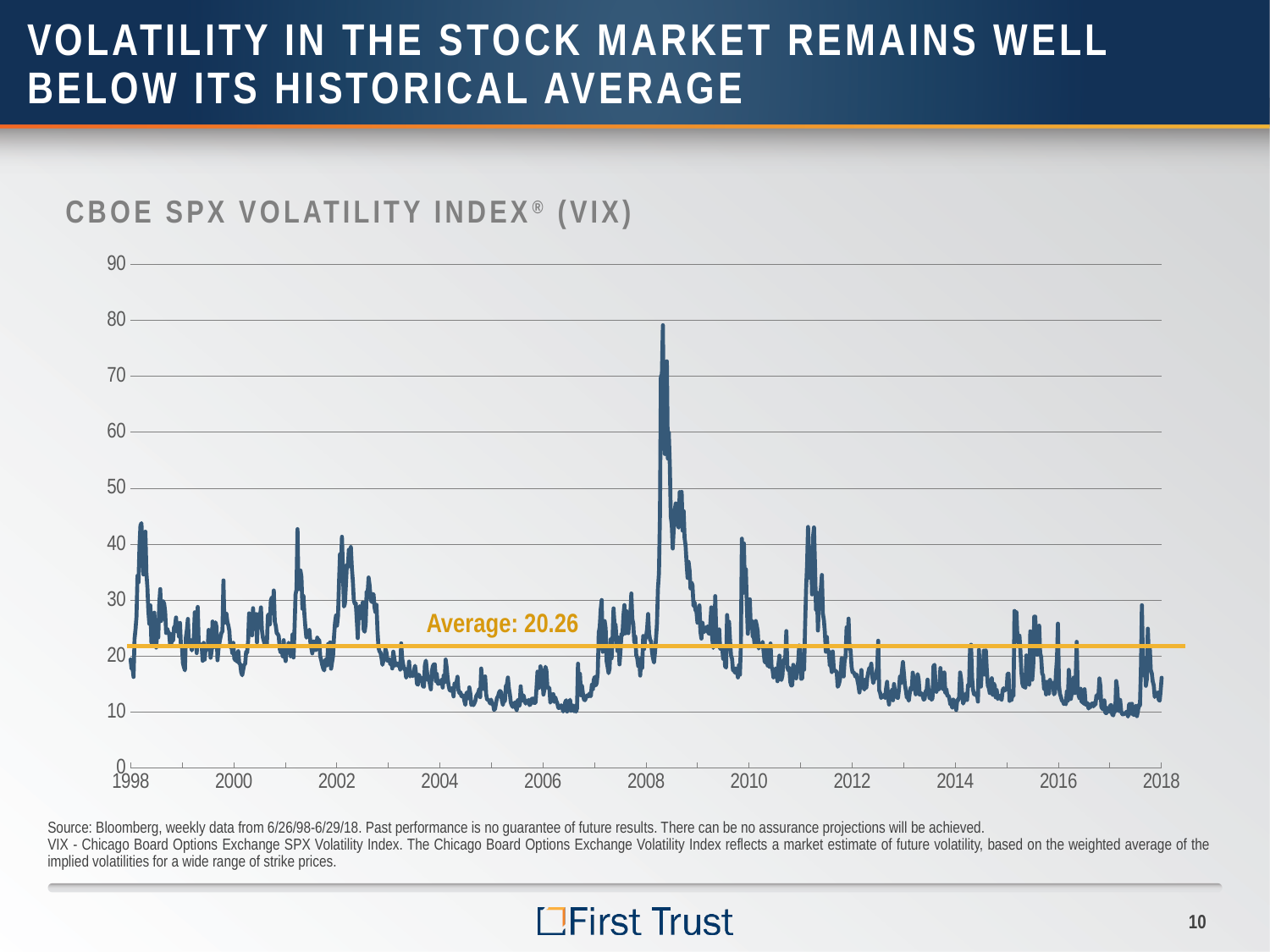

# Volatility in the stock market remains well below its historical average
CBOE SPX Volatility Index® (VIX)

### Chart

| Category |  |
|---|---|
| 35972 | 19.36 |
| 35979 | 17.67 |
| 35986 | 17.92 |
| 35993 | 16.23 |
| 36000 | 23.01 |
| 36007 | 24.8 |
| 36014 | 27.02 |
| 36021 | 34.34 |
| 36028 | 33.14 |
| 36035 | 39.6 |
| 36042 | 43.31 |
| 36049 | 43.74 |
| 36056 | 38.63 |
| 36063 | 34.55 |
| 36070 | 40.47 |
| 36077 | 42.2 |
| 36084 | 34.82 |
| 36091 | 32.27 |
| 36098 | 28.05 |
| 36105 | 25.7 |
| 36112 | 29.03 |
| 36119 | 22.47 |
| 36126 | 22.09 |
| 36133 | 25.31 |
| 36140 | 27.72 |
| 36147 | 25.04 |
| 36154 | 21.48 |
| 36161 | 24.42 |
| 36168 | 23.28 |
| 36175 | 29.24 |
| 36182 | 31.95 |
| 36189 | 26.25 |
| 36196 | 29.67 |
| 36203 | 29.76 |
| 36210 | 29.3 |
| 36217 | 27.88 |
| 36224 | 24.08 |
| 36231 | 24.84 |
| 36238 | 24.32 |
| 36245 | 24.04 |
| 36252 | 22.06 |
| 36259 | 21.77 |
| 36266 | 23.9 |
| 36273 | 22.76 |
| 36280 | 25.07 |
| 36287 | 25.36 |
| 36294 | 26.86 |
| 36301 | 24.4 |
| 36308 | 25.39 |
| 36315 | 23.43 |
| 36322 | 25.9 |
| 36329 | 21.75 |
| 36336 | 21.76 |
| 36343 | 18.66 |
| 36350 | 17.96 |
| 36357 | 17.42 |
| 36364 | 23.32 |
| 36371 | 24.64 |
| 36378 | 26.6 |
| 36385 | 22.31 |
| 36392 | 22.95 |
| 36399 | 21.83 |
| 36406 | 20.98 |
| 36413 | 22.03 |
| 36420 | 23.3 |
| 36427 | 27.79 |
| 36434 | 24.93 |
| 36441 | 20.49 |
| 36448 | 28.75 |
| 36455 | 21.64 |
| 36462 | 22.2 |
| 36469 | 21.66 |
| 36476 | 21.65 |
| 36483 | 19.11 |
| 36490 | 22.33 |
| 36497 | 19.32 |
| 36504 | 21.48 |
| 36511 | 21.35 |
| 36518 | 21.12 |
| 36525 | 24.64 |
| 36532 | 21.72 |
| 36539 | 19.66 |
| 36546 | 20.82 |
| 36553 | 26.14 |
| 36560 | 21.54 |
| 36567 | 24.42 |
| 36574 | 26.0 |
| 36581 | 25.2 |
| 36588 | 19.21 |
| 36595 | 21.24 |
| 36602 | 22.37 |
| 36609 | 23.31 |
| 36616 | 24.11 |
| 36623 | 24.39 |
| 36630 | 33.49 |
| 36637 | 25.85 |
| 36644 | 26.2 |
| 36651 | 27.53 |
| 36658 | 26.05 |
| 36665 | 25.44 |
| 36672 | 24.47 |
| 36679 | 21.48 |
| 36686 | 22.14 |
| 36693 | 20.5 |
| 36700 | 22.34 |
| 36707 | 19.54 |
| 36714 | 19.22 |
| 36721 | 19.32 |
| 36728 | 18.94 |
| 36735 | 20.84 |
| 36742 | 18.62 |
| 36749 | 18.55 |
| 36756 | 17.05 |
| 36763 | 16.53 |
| 36770 | 17.53 |
| 36777 | 18.46 |
| 36784 | 18.52 |
| 36791 | 20.74 |
| 36798 | 20.57 |
| 36805 | 22.71 |
| 36812 | 27.6 |
| 36819 | 24.24 |
| 36826 | 26.47 |
| 36833 | 23.67 |
| 36840 | 28.53 |
| 36847 | 24.81 |
| 36854 | 26.0 |
| 36861 | 27.48 |
| 36868 | 22.41 |
| 36875 | 26.55 |
| 36882 | 27.55 |
| 36889 | 26.85 |
| 36896 | 28.67 |
| 36903 | 24.56 |
| 36910 | 23.24 |
| 36917 | 22.57 |
| 36924 | 21.95 |
| 36931 | 22.03 |
| 36938 | 22.12 |
| 36945 | 27.21 |
| 36952 | 27.43 |
| 36959 | 25.62 |
| 36966 | 29.91 |
| 36973 | 30.45 |
| 36980 | 28.64 |
| 36987 | 31.69 |
| 36994 | 26.12 |
| 37001 | 25.38 |
| 37008 | 24.02 |
| 37015 | 23.91 |
| 37022 | 23.54 |
| 37029 | 21.23 |
| 37036 | 20.6 |
| 37043 | 21.59 |
| 37050 | 19.92 |
| 37057 | 22.81 |
| 37064 | 20.02 |
| 37071 | 19.06 |
| 37078 | 21.63 |
| 37085 | 21.14 |
| 37092 | 22.34 |
| 37099 | 22.0 |
| 37106 | 19.89 |
| 37113 | 20.55 |
| 37120 | 23.84 |
| 37127 | 19.71 |
| 37134 | 24.92 |
| 37141 | 30.99 |
| 37148 | 31.84 |
| 37155 | 42.66 |
| 37162 | 31.93 |
| 37169 | 33.39 |
| 37176 | 35.27 |
| 37183 | 34.11 |
| 37190 | 28.42 |
| 37197 | 30.71 |
| 37204 | 27.44 |
| 37211 | 25.07 |
| 37218 | 23.25 |
| 37225 | 23.84 |
| 37232 | 23.49 |
| 37239 | 24.63 |
| 37246 | 22.5 |
| 37253 | 21.4 |
| 37260 | 20.45 |
| 37267 | 22.6 |
| 37274 | 22.52 |
| 37281 | 21.01 |
| 37288 | 21.12 |
| 37295 | 23.26 |
| 37302 | 22.37 |
| 37309 | 22.86 |
| 37316 | 19.96 |
| 37323 | 19.27 |
| 37330 | 18.42 |
| 37337 | 17.77 |
| 37344 | 17.4 |
| 37351 | 19.13 |
| 37358 | 19.42 |
| 37365 | 18.3 |
| 37372 | 22.14 |
| 37379 | 20.19 |
| 37386 | 22.41 |
| 37393 | 17.7 |
| 37400 | 18.9 |
| 37407 | 19.98 |
| 37414 | 23.51 |
| 37421 | 25.96 |
| 37428 | 27.23 |
| 37435 | 25.4 |
| 37442 | 27.11 |
| 37449 | 32.94 |
| 37456 | 38.17 |
| 37463 | 35.51 |
| 37470 | 41.29 |
| 37477 | 35.33 |
| 37484 | 28.81 |
| 37491 | 29.32 |
| 37498 | 32.64 |
| 37505 | 36.33 |
| 37512 | 35.82 |
| 37519 | 38.98 |
| 37526 | 36.97 |
| 37533 | 39.46 |
| 37540 | 35.7 |
| 37547 | 33.53 |
| 37554 | 30.0 |
| 37561 | 29.3 |
| 37568 | 29.41 |
| 37575 | 26.65 |
| 37582 | 23.16 |
| 37589 | 27.5 |
| 37596 | 28.88 |
| 37603 | 28.18 |
| 37610 | 26.71 |
| 37617 | 29.55 |
| 37624 | 24.68 |
| 37631 | 24.32 |
| 37638 | 25.7 |
| 37645 | 31.51 |
| 37652 | 31.17 |
| 37659 | 34.01 |
| 37666 | 32.62 |
| 37673 | 30.25 |
| 37680 | 29.63 |
| 37687 | 31.08 |
| 37694 | 30.98 |
| 37701 | 28.67 |
| 37708 | 27.75 |
| 37715 | 29.13 |
| 37722 | 24.44 |
| 37729 | 21.5 |
| 37736 | 20.8 |
| 37743 | 20.63 |
| 37750 | 19.69 |
| 37757 | 18.4 |
| 37764 | 19.17 |
| 37771 | 19.47 |
| 37778 | 21.25 |
| 37785 | 20.66 |
| 37792 | 19.14 |
| 37799 | 19.16 |
| 37806 | 19.39 |
| 37813 | 18.47 |
| 37820 | 19.11 |
| 37827 | 17.75 |
| 37834 | 20.75 |
| 37841 | 19.59 |
| 37848 | 18.27 |
| 37855 | 18.55 |
| 37862 | 18.63 |
| 37869 | 18.17 |
| 37876 | 18.68 |
| 37883 | 17.54 |
| 37890 | 22.23 |
| 37897 | 19.5 |
| 37904 | 18.45 |
| 37911 | 17.62 |
| 37918 | 17.71 |
| 37925 | 16.1 |
| 37932 | 16.93 |
| 37939 | 16.94 |
| 37946 | 18.98 |
| 37953 | 16.32 |
| 37960 | 17.09 |
| 37967 | 16.41 |
| 37974 | 16.42 |
| 37981 | 17.45 |
| 37988 | 18.22 |
| 37995 | 16.75 |
| 38002 | 15.0 |
| 38009 | 14.84 |
| 38016 | 16.63 |
| 38023 | 16.0 |
| 38030 | 15.58 |
| 38037 | 16.04 |
| 38044 | 14.55 |
| 38051 | 14.48 |
| 38058 | 18.3 |
| 38065 | 19.15 |
| 38072 | 17.33 |
| 38079 | 15.64 |
| 38086 | 16.26 |
| 38093 | 14.94 |
| 38100 | 14.01 |
| 38107 | 17.19 |
| 38114 | 18.13 |
| 38121 | 18.47 |
| 38128 | 18.49 |
| 38135 | 15.5 |
| 38142 | 16.78 |
| 38149 | 15.04 |
| 38156 | 14.99 |
| 38163 | 15.19 |
| 38170 | 15.08 |
| 38177 | 15.78 |
| 38184 | 14.34 |
| 38191 | 16.5 |
| 38198 | 15.32 |
| 38205 | 19.34 |
| 38212 | 17.98 |
| 38219 | 16.0 |
| 38226 | 14.71 |
| 38233 | 13.91 |
| 38240 | 13.76 |
| 38247 | 14.03 |
| 38254 | 14.28 |
| 38261 | 12.75 |
| 38268 | 15.05 |
| 38275 | 15.04 |
| 38282 | 15.28 |
| 38289 | 16.27 |
| 38296 | 13.84 |
| 38303 | 13.33 |
| 38310 | 13.5 |
| 38317 | 12.78 |
| 38324 | 12.96 |
| 38331 | 12.76 |
| 38338 | 11.95 |
| 38345 | 11.23 |
| 38352 | 13.29 |
| 38359 | 13.49 |
| 38366 | 12.43 |
| 38373 | 14.36 |
| 38380 | 13.24 |
| 38387 | 11.21 |
| 38394 | 11.43 |
| 38401 | 11.18 |
| 38408 | 11.49 |
| 38415 | 11.94 |
| 38422 | 12.8 |
| 38429 | 13.14 |
| 38436 | 13.42 |
| 38443 | 14.09 |
| 38450 | 12.62 |
| 38457 | 17.74 |
| 38464 | 15.38 |
| 38471 | 15.31 |
| 38478 | 14.05 |
| 38485 | 16.32 |
| 38492 | 13.14 |
| 38499 | 12.15 |
| 38506 | 12.15 |
| 38513 | 11.96 |
| 38520 | 11.48 |
| 38527 | 12.18 |
| 38534 | 11.4 |
| 38541 | 11.45 |
| 38548 | 10.33 |
| 38555 | 10.52 |
| 38562 | 11.57 |
| 38569 | 12.48 |
| 38576 | 12.74 |
| 38583 | 13.42 |
| 38590 | 13.72 |
| 38597 | 13.57 |
| 38604 | 11.98 |
| 38611 | 11.22 |
| 38618 | 12.96 |
| 38625 | 11.92 |
| 38632 | 14.59 |
| 38639 | 14.87 |
| 38646 | 16.13 |
| 38653 | 14.25 |
| 38660 | 13.17 |
| 38667 | 11.63 |
| 38674 | 11.12 |
| 38681 | 10.88 |
| 38688 | 11.01 |
| 38695 | 11.69 |
| 38702 | 10.68 |
| 38709 | 10.27 |
| 38716 | 12.07 |
| 38723 | 11.0 |
| 38730 | 11.23 |
| 38737 | 14.56 |
| 38744 | 11.97 |
| 38751 | 12.96 |
| 38758 | 12.87 |
| 38765 | 12.01 |
| 38772 | 11.46 |
| 38779 | 11.96 |
| 38786 | 11.85 |
| 38793 | 12.12 |
| 38800 | 11.19 |
| 38807 | 11.39 |
| 38814 | 12.26 |
| 38821 | 12.38 |
| 38828 | 11.59 |
| 38835 | 11.59 |
| 38842 | 11.62 |
| 38849 | 14.19 |
| 38856 | 17.18 |
| 38863 | 14.26 |
| 38870 | 14.32 |
| 38877 | 18.12 |
| 38884 | 17.25 |
| 38891 | 15.89 |
| 38898 | 13.08 |
| 38905 | 13.97 |
| 38912 | 18.05 |
| 38919 | 17.4 |
| 38926 | 14.33 |
| 38933 | 14.34 |
| 38940 | 14.3 |
| 38947 | 11.64 |
| 38954 | 12.31 |
| 38961 | 11.96 |
| 38968 | 13.16 |
| 38975 | 11.76 |
| 38982 | 12.59 |
| 38989 | 11.98 |
| 38996 | 11.56 |
| 39003 | 10.75 |
| 39010 | 10.63 |
| 39017 | 10.8 |
| 39024 | 11.16 |
| 39031 | 10.79 |
| 39038 | 10.05 |
| 39045 | 10.73 |
| 39052 | 11.66 |
| 39059 | 12.07 |
| 39066 | 10.05 |
| 39073 | 11.36 |
| 39080 | 11.56 |
| 39087 | 12.14 |
| 39094 | 10.15 |
| 39101 | 10.4 |
| 39108 | 11.13 |
| 39115 | 10.08 |
| 39122 | 11.1 |
| 39129 | 10.02 |
| 39136 | 10.58 |
| 39143 | 18.61 |
| 39150 | 14.09 |
| 39157 | 16.79 |
| 39164 | 12.95 |
| 39171 | 14.64 |
| 39178 | 13.23 |
| 39185 | 12.2 |
| 39192 | 12.07 |
| 39199 | 12.45 |
| 39206 | 12.91 |
| 39213 | 12.95 |
| 39220 | 12.76 |
| 39227 | 13.34 |
| 39234 | 12.78 |
| 39241 | 14.84 |
| 39248 | 13.94 |
| 39255 | 15.75 |
| 39262 | 16.23 |
| 39269 | 14.72 |
| 39276 | 15.15 |
| 39283 | 16.95 |
| 39290 | 24.17 |
| 39297 | 25.16 |
| 39304 | 28.3 |
| 39311 | 29.99 |
| 39318 | 20.72 |
| 39325 | 23.38 |
| 39332 | 26.23 |
| 39339 | 24.92 |
| 39346 | 19.0 |
| 39353 | 18.0 |
| 39360 | 16.91 |
| 39367 | 17.73 |
| 39374 | 22.96 |
| 39381 | 19.56 |
| 39388 | 23.01 |
| 39395 | 28.5 |
| 39402 | 25.49 |
| 39409 | 25.61 |
| 39416 | 22.87 |
| 39423 | 20.85 |
| 39430 | 23.27 |
| 39437 | 18.47 |
| 39444 | 20.74 |
| 39451 | 23.94 |
| 39458 | 23.68 |
| 39465 | 27.18 |
| 39472 | 29.08 |
| 39479 | 24.02 |
| 39486 | 28.01 |
| 39493 | 25.02 |
| 39500 | 24.06 |
| 39507 | 26.54 |
| 39514 | 27.49 |
| 39521 | 31.16 |
| 39528 | 26.62 |
| 39535 | 25.71 |
| 39542 | 22.45 |
| 39549 | 23.46 |
| 39556 | 20.13 |
| 39563 | 19.59 |
| 39570 | 18.18 |
| 39577 | 19.41 |
| 39584 | 16.47 |
| 39591 | 19.55 |
| 39598 | 17.83 |
| 39605 | 23.56 |
| 39612 | 21.22 |
| 39619 | 22.87 |
| 39626 | 23.44 |
| 39633 | 24.78 |
| 39640 | 27.49 |
| 39647 | 24.05 |
| 39654 | 22.91 |
| 39661 | 22.57 |
| 39668 | 20.66 |
| 39675 | 19.58 |
| 39682 | 18.81 |
| 39689 | 20.65 |
| 39696 | 23.06 |
| 39703 | 25.66 |
| 39710 | 32.07 |
| 39717 | 34.74 |
| 39724 | 45.14 |
| 39731 | 69.95 |
| 39738 | 70.33 |
| 39745 | 79.13 |
| 39752 | 59.89 |
| 39759 | 56.1 |
| 39766 | 66.31 |
| 39773 | 72.67 |
| 39780 | 55.28 |
| 39787 | 59.93 |
| 39794 | 54.28 |
| 39801 | 44.93 |
| 39808 | 43.38 |
| 39815 | 39.19 |
| 39822 | 42.82 |
| 39829 | 46.11 |
| 39836 | 47.27 |
| 39843 | 44.84 |
| 39850 | 43.37 |
| 39857 | 42.93 |
| 39864 | 49.3 |
| 39871 | 46.35 |
| 39878 | 49.33 |
| 39885 | 42.36 |
| 39892 | 45.89 |
| 39899 | 41.04 |
| 39906 | 39.7 |
| 39913 | 36.53 |
| 39920 | 33.94 |
| 39927 | 36.82 |
| 39934 | 35.3 |
| 39941 | 32.05 |
| 39948 | 33.12 |
| 39955 | 32.63 |
| 39962 | 28.92 |
| 39969 | 29.62 |
| 39976 | 28.15 |
| 39983 | 27.99 |
| 39990 | 25.93 |
| 39997 | 27.95 |
| 40004 | 29.02 |
| 40011 | 24.34 |
| 40018 | 23.09 |
| 40025 | 25.92 |
| 40032 | 24.76 |
| 40039 | 24.27 |
| 40046 | 25.01 |
| 40053 | 24.76 |
| 40060 | 25.26 |
| 40067 | 24.15 |
| 40074 | 23.92 |
| 40081 | 25.61 |
| 40088 | 28.68 |
| 40095 | 23.12 |
| 40102 | 21.43 |
| 40109 | 22.27 |
| 40116 | 30.69 |
| 40123 | 24.19 |
| 40130 | 23.36 |
| 40137 | 22.19 |
| 40144 | 24.74 |
| 40151 | 21.25 |
| 40158 | 21.59 |
| 40165 | 21.68 |
| 40172 | 19.47 |
| 40179 | 21.68 |
| 40186 | 18.13 |
| 40193 | 17.91 |
| 40200 | 27.31 |
| 40207 | 24.62 |
| 40214 | 26.11 |
| 40221 | 22.73 |
| 40228 | 20.02 |
| 40235 | 19.5 |
| 40242 | 17.42 |
| 40249 | 17.58 |
| 40256 | 16.97 |
| 40263 | 17.77 |
| 40270 | 17.47 |
| 40277 | 16.14 |
| 40284 | 18.36 |
| 40291 | 16.62 |
| 40298 | 22.05 |
| 40305 | 40.95 |
| 40312 | 31.24 |
| 40319 | 40.1 |
| 40326 | 32.07 |
| 40333 | 35.48 |
| 40340 | 28.79 |
| 40347 | 23.95 |
| 40354 | 28.53 |
| 40361 | 30.12 |
| 40368 | 24.98 |
| 40375 | 26.25 |
| 40382 | 23.47 |
| 40389 | 23.5 |
| 40396 | 21.74 |
| 40403 | 26.24 |
| 40410 | 25.49 |
| 40417 | 24.45 |
| 40424 | 21.31 |
| 40431 | 21.99 |
| 40438 | 22.01 |
| 40445 | 21.71 |
| 40452 | 22.5 |
| 40459 | 20.71 |
| 40466 | 19.03 |
| 40473 | 18.78 |
| 40480 | 21.2 |
| 40487 | 18.26 |
| 40494 | 20.61 |
| 40501 | 18.04 |
| 40508 | 22.22 |
| 40515 | 18.01 |
| 40522 | 17.61 |
| 40529 | 16.11 |
| 40536 | 16.47 |
| 40543 | 17.75 |
| 40550 | 17.14 |
| 40557 | 15.46 |
| 40564 | 18.47 |
| 40571 | 20.04 |
| 40578 | 15.93 |
| 40585 | 15.69 |
| 40592 | 16.43 |
| 40599 | 19.22 |
| 40606 | 19.06 |
| 40613 | 20.08 |
| 40620 | 24.44 |
| 40627 | 17.91 |
| 40634 | 17.4 |
| 40641 | 17.87 |
| 40648 | 15.32 |
| 40655 | 14.69 |
| 40662 | 14.75 |
| 40669 | 18.4 |
| 40676 | 17.07 |
| 40683 | 17.43 |
| 40690 | 15.98 |
| 40697 | 17.95 |
| 40704 | 18.86 |
| 40711 | 21.85 |
| 40718 | 21.1 |
| 40725 | 15.87 |
| 40732 | 15.95 |
| 40739 | 19.53 |
| 40746 | 17.52 |
| 40753 | 25.25 |
| 40760 | 32.0 |
| 40767 | 36.36 |
| 40774 | 43.05 |
| 40781 | 35.59 |
| 40788 | 33.92 |
| 40795 | 38.52 |
| 40802 | 30.98 |
| 40809 | 41.25 |
| 40816 | 42.96 |
| 40823 | 36.2 |
| 40830 | 28.24 |
| 40837 | 31.32 |
| 40844 | 24.53 |
| 40851 | 30.16 |
| 40858 | 30.04 |
| 40865 | 32.0 |
| 40872 | 34.47 |
| 40879 | 27.52 |
| 40886 | 26.38 |
| 40893 | 24.29 |
| 40900 | 20.73 |
| 40907 | 23.4 |
| 40914 | 20.63 |
| 40921 | 20.91 |
| 40928 | 18.28 |
| 40935 | 18.53 |
| 40942 | 17.1 |
| 40949 | 20.79 |
| 40956 | 17.78 |
| 40963 | 17.31 |
| 40970 | 17.29 |
| 40977 | 17.11 |
| 40984 | 14.47 |
| 40991 | 14.82 |
| 40998 | 15.5 |
| 41005 | 16.7 |
| 41012 | 19.55 |
| 41019 | 17.44 |
| 41026 | 16.32 |
| 41033 | 19.16 |
| 41040 | 19.89 |
| 41047 | 25.1 |
| 41054 | 21.76 |
| 41061 | 26.66 |
| 41068 | 21.23 |
| 41075 | 21.11 |
| 41082 | 18.11 |
| 41089 | 17.08 |
| 41096 | 17.1 |
| 41103 | 16.74 |
| 41110 | 16.27 |
| 41117 | 16.7 |
| 41124 | 15.64 |
| 41131 | 14.74 |
| 41138 | 13.45 |
| 41145 | 15.18 |
| 41152 | 17.47 |
| 41159 | 14.38 |
| 41166 | 14.51 |
| 41173 | 13.98 |
| 41180 | 15.73 |
| 41187 | 14.33 |
| 41194 | 16.14 |
| 41201 | 17.06 |
| 41208 | 17.81 |
| 41215 | 17.59 |
| 41222 | 18.61 |
| 41229 | 16.41 |
| 41236 | 15.14 |
| 41243 | 15.87 |
| 41250 | 15.9 |
| 41257 | 17.0 |
| 41264 | 17.84 |
| 41271 | 22.72 |
| 41278 | 13.83 |
| 41285 | 13.36 |
| 41292 | 12.46 |
| 41299 | 12.89 |
| 41306 | 12.9 |
| 41313 | 13.02 |
| 41320 | 12.46 |
| 41327 | 14.17 |
| 41334 | 15.36 |
| 41341 | 12.59 |
| 41348 | 11.3 |
| 41355 | 13.57 |
| 41362 | 12.7 |
| 41369 | 13.92 |
| 41376 | 12.06 |
| 41383 | 14.97 |
| 41390 | 13.61 |
| 41397 | 12.85 |
| 41404 | 12.59 |
| 41411 | 12.45 |
| 41418 | 13.99 |
| 41425 | 16.3 |
| 41432 | 15.14 |
| 41439 | 17.15 |
| 41446 | 18.9 |
| 41453 | 16.86 |
| 41460 | 14.89 |
| 41467 | 13.84 |
| 41474 | 12.54 |
| 41481 | 12.72 |
| 41488 | 11.98 |
| 41495 | 13.41 |
| 41502 | 14.37 |
| 41509 | 13.98 |
| 41516 | 17.01 |
| 41523 | 15.85 |
| 41530 | 14.16 |
| 41537 | 13.12 |
| 41544 | 15.46 |
| 41551 | 16.74 |
| 41558 | 15.72 |
| 41565 | 13.04 |
| 41572 | 13.09 |
| 41579 | 13.28 |
| 41586 | 12.9 |
| 41593 | 12.19 |
| 41600 | 12.26 |
| 41607 | 13.7 |
| 41614 | 13.79 |
| 41621 | 15.76 |
| 41628 | 13.79 |
| 41635 | 12.46 |
| 41642 | 13.76 |
| 41649 | 12.14 |
| 41656 | 12.44 |
| 41663 | 18.14 |
| 41670 | 18.41 |
| 41677 | 15.29 |
| 41684 | 13.57 |
| 41691 | 14.68 |
| 41698 | 14.0 |
| 41705 | 14.11 |
| 41712 | 17.82 |
| 41719 | 15.0 |
| 41726 | 14.41 |
| 41733 | 13.96 |
| 41740 | 17.03 |
| 41747 | 13.36 |
| 41754 | 14.06 |
| 41761 | 12.91 |
| 41768 | 12.92 |
| 41775 | 12.44 |
| 41782 | 11.36 |
| 41789 | 11.4 |
| 41796 | 10.73 |
| 41803 | 12.18 |
| 41810 | 10.85 |
| 41817 | 11.26 |
| 41824 | 10.32 |
| 41831 | 12.08 |
| 41838 | 12.06 |
| 41845 | 12.69 |
| 41852 | 17.03 |
| 41859 | 15.77 |
| 41866 | 13.15 |
| 41873 | 11.47 |
| 41880 | 11.98 |
| 41887 | 12.09 |
| 41894 | 13.31 |
| 41901 | 12.11 |
| 41908 | 14.85 |
| 41915 | 14.55 |
| 41922 | 21.24 |
| 41929 | 21.99 |
| 41936 | 16.11 |
| 41943 | 14.03 |
| 41950 | 13.12 |
| 41957 | 13.31 |
| 41964 | 12.9 |
| 41971 | 13.33 |
| 41978 | 11.82 |
| 41985 | 21.08 |
| 41992 | 16.49 |
| 41999 | 14.5 |
| 42006 | 17.79 |
| 42013 | 17.55 |
| 42020 | 20.95 |
| 42027 | 16.66 |
| 42034 | 20.97 |
| 42041 | 17.29 |
| 42048 | 14.69 |
| 42055 | 14.3 |
| 42062 | 13.34 |
| 42069 | 15.2 |
| 42076 | 16.0 |
| 42083 | 13.02 |
| 42090 | 15.07 |
| 42097 | 14.67 |
| 42104 | 12.58 |
| 42111 | 13.89 |
| 42118 | 12.29 |
| 42125 | 12.7 |
| 42132 | 12.86 |
| 42139 | 12.38 |
| 42146 | 12.13 |
| 42153 | 13.84 |
| 42160 | 14.21 |
| 42167 | 13.78 |
| 42174 | 13.96 |
| 42181 | 14.02 |
| 42188 | 16.79 |
| 42195 | 16.83 |
| 42202 | 11.95 |
| 42209 | 13.74 |
| 42216 | 12.12 |
| 42223 | 13.39 |
| 42230 | 12.83 |
| 42237 | 28.03 |
| 42244 | 26.05 |
| 42251 | 27.8 |
| 42258 | 23.2 |
| 42265 | 22.28 |
| 42272 | 23.62 |
| 42279 | 20.94 |
| 42286 | 17.08 |
| 42293 | 15.05 |
| 42300 | 14.46 |
| 42307 | 15.07 |
| 42314 | 14.33 |
| 42321 | 20.08 |
| 42328 | 15.47 |
| 42335 | 15.12 |
| 42342 | 14.81 |
| 42349 | 24.39 |
| 42356 | 20.7 |
| 42363 | 15.74 |
| 42370 | 18.21 |
| 42377 | 27.01 |
| 42384 | 27.02 |
| 42391 | 22.34 |
| 42398 | 20.2 |
| 42405 | 23.38 |
| 42412 | 25.4 |
| 42419 | 20.53 |
| 42426 | 19.81 |
| 42433 | 16.86 |
| 42440 | 16.5 |
| 42447 | 14.02 |
| 42454 | 14.74 |
| 42461 | 13.1 |
| 42468 | 15.36 |
| 42475 | 13.62 |
| 42482 | 13.22 |
| 42489 | 15.7 |
| 42496 | 14.72 |
| 42503 | 15.04 |
| 42510 | 15.2 |
| 42517 | 13.12 |
| 42524 | 13.47 |
| 42531 | 17.03 |
| 42538 | 19.41 |
| 42545 | 25.76 |
| 42552 | 14.77 |
| 42559 | 13.2 |
| 42566 | 12.67 |
| 42573 | 12.02 |
| 42580 | 11.87 |
| 42587 | 11.39 |
| 42594 | 11.55 |
| 42601 | 11.34 |
| 42608 | 13.65 |
| 42615 | 11.98 |
| 42622 | 17.5 |
| 42629 | 15.37 |
| 42636 | 12.29 |
| 42643 | 13.29 |
| 42650 | 13.48 |
| 42657 | 16.12 |
| 42664 | 13.34 |
| 42671 | 16.19 |
| 42678 | 22.51 |
| 42685 | 14.17 |
| 42692 | 12.85 |
| 42699 | 12.34 |
| 42706 | 14.12 |
| 42713 | 11.75 |
| 42720 | 12.2 |
| 42727 | 11.44 |
| 42734 | 14.04 |
| 42741 | 11.32 |
| 42748 | 11.23 |
| 42755 | 11.54 |
| 42762 | 10.58 |
| 42769 | 10.97 |
| 42776 | 10.85 |
| 42783 | 11.49 |
| 42790 | 11.47 |
| 42797 | 10.96 |
| 42804 | 11.66 |
| 42811 | 11.28 |
| 42818 | 12.96 |
| 42825 | 12.37 |
| 42832 | 12.87 |
| 42839 | 15.96 |
| 42846 | 14.63 |
| 42853 | 10.82 |
| 42860 | 10.57 |
| 42867 | 10.4 |
| 42874 | 12.04 |
| 42881 | 9.81 |
| 42888 | 9.75 |
| 42895 | 10.7 |
| 42902 | 10.38 |
| 42909 | 10.02 |
| 42916 | 11.18 |
| 42923 | 11.19 |
| 42930 | 9.51 |
| 42937 | 9.36 |
| 42944 | 10.29 |
| 42951 | 10.03 |
| 42958 | 15.51 |
| 42965 | 14.26 |
| 42972 | 11.28 |
| 42979 | 10.13 |
| 42986 | 12.12 |
| 42993 | 10.17 |
| 43000 | 9.59 |
| 43007 | 9.51 |
| 43014 | 9.65 |
| 43021 | 9.61 |
| 43028 | 9.97 |
| 43035 | 9.8 |
| 43042 | 9.14 |
| 43049 | 11.29 |
| 43056 | 11.43 |
| 43063 | 9.67 |
| 43070 | 11.43 |
| 43077 | 9.58 |
| 43084 | 9.42 |
| 43091 | 9.9 |
| 43098 | 11.04 |
| 43105 | 9.22 |
| 43112 | 10.16 |
| 43119 | 11.27 |
| 43126 | 11.08 |
| 43133 | 17.31 |
| 43140 | 29.06 |
| 43147 | 19.46 |
| 43154 | 16.49 |
| 43161 | 19.59 |
| 43168 | 14.64 |
| 43175 | 15.8 |
| 43182 | 24.87 |
| 43189 | 19.97 |
| 43196 | 21.49 |
| 43203 | 17.41 |
| 43210 | 16.88 |
| 43217 | 15.41 |
| 43224 | 14.77 |
| 43231 | 12.65 |
| 43238 | 13.42 |
| 43245 | 13.22 |
| 43252 | 13.46 |
| 43259 | 12.18 |
| 43266 | 11.98 |
| 43273 | 13.77 |
| 43280 | 16.09 |
Average: 20.26
Source: Bloomberg, weekly data from 6/26/98-6/29/18. Past performance is no guarantee of future results. There can be no assurance projections will be achieved.
VIX - Chicago Board Options Exchange SPX Volatility Index. The Chicago Board Options Exchange Volatility Index reflects a market estimate of future volatility, based on the weighted average of the implied volatilities for a wide range of strike prices.
10